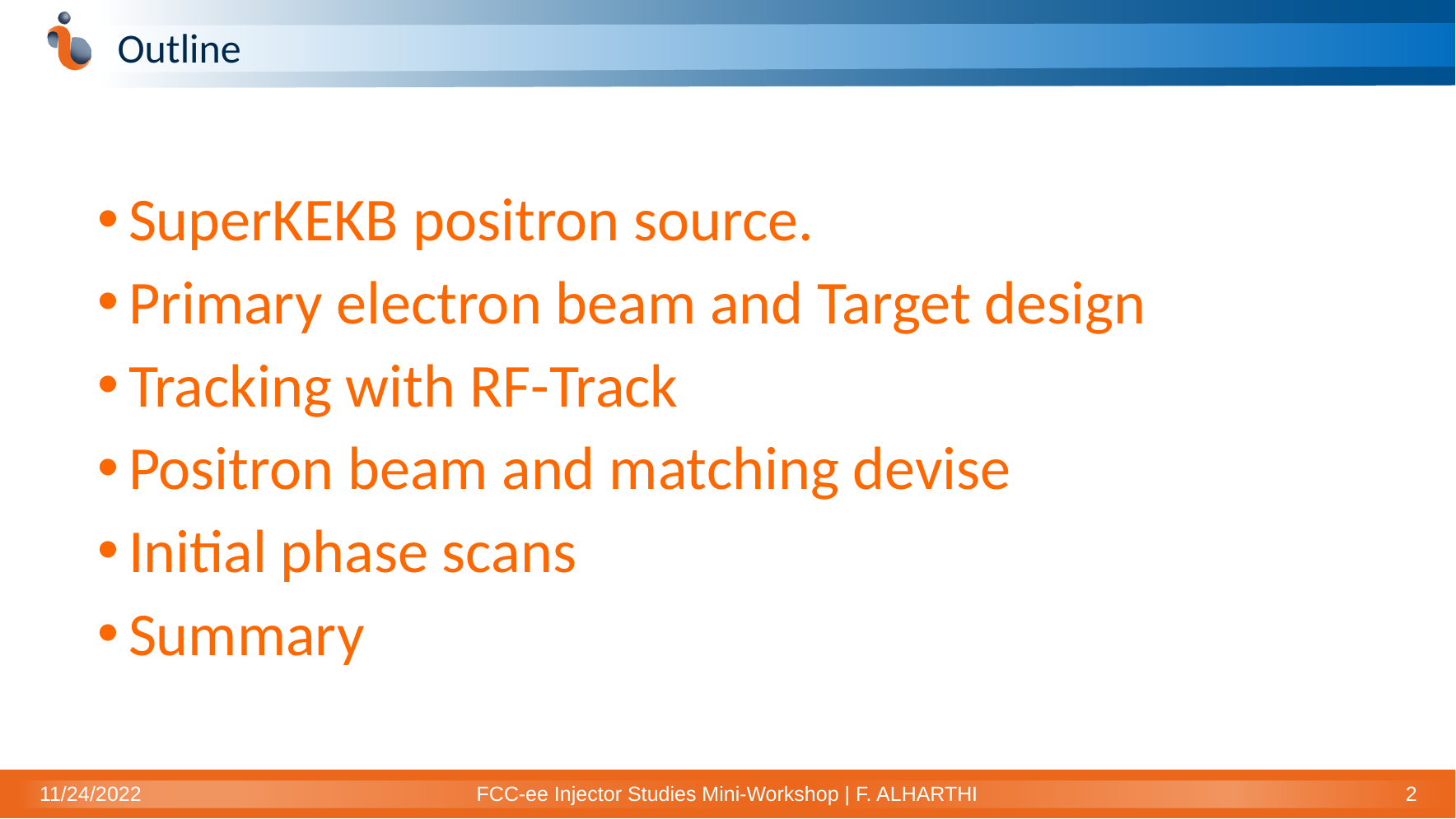

# Outline
SuperKEKB positron source.
Primary electron beam and Target design
Tracking with RF-Track
Positron beam and matching devise
Initial phase scans
Summary
11/24/2022
FCC-ee Injector Studies Mini-Workshop | F. ALHARTHI
2